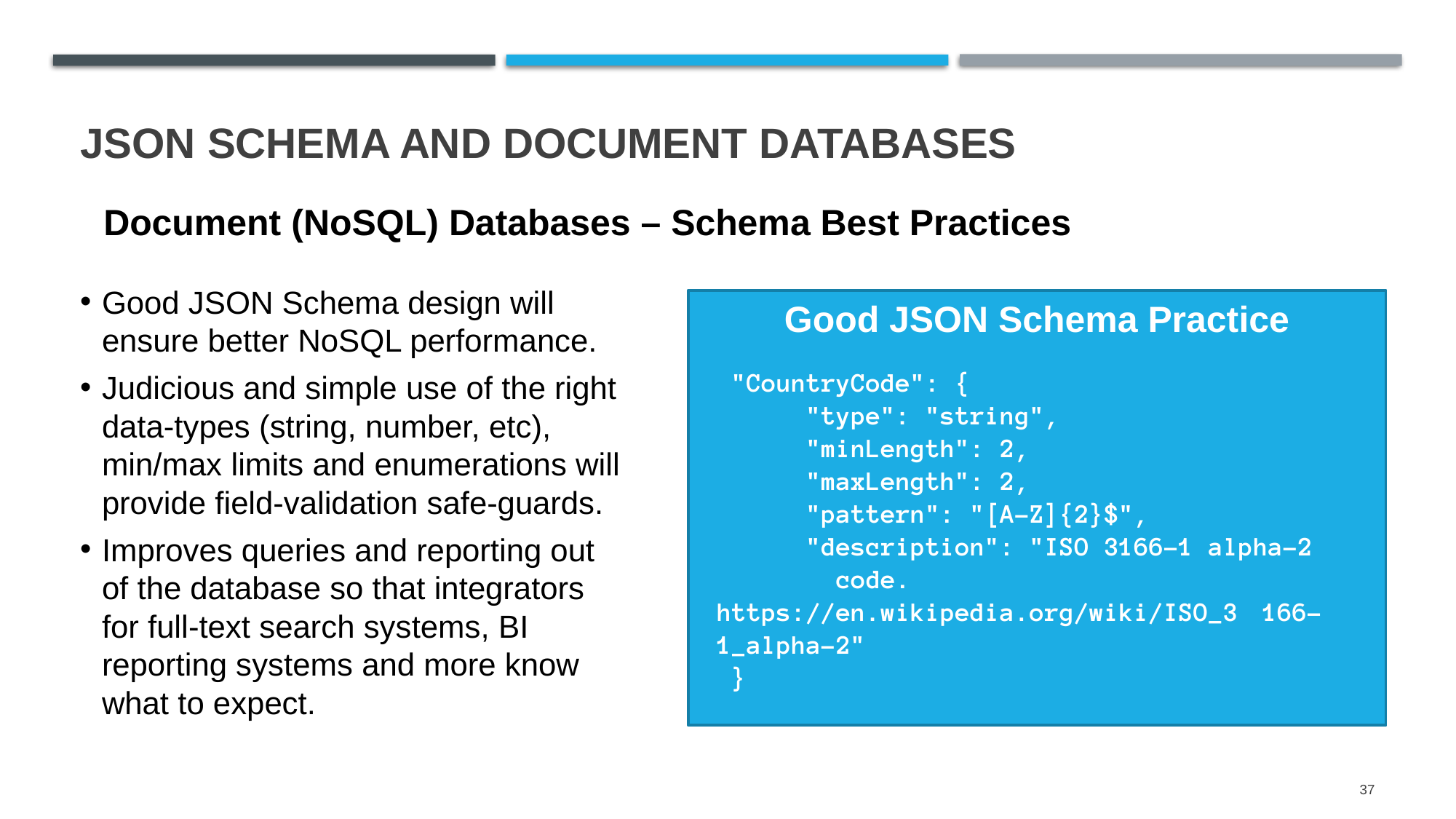

# JSON SCHEMA AND DOCUMENT DATABASES
Document (NoSQL) Databases – Schema Best Practices
Good JSON Schema design will ensure better NoSQL performance.
Judicious and simple use of the right data-types (string, number, etc),  min/max limits and enumerations will provide field-validation safe-guards.
Improves queries and reporting out of the database so that integrators for full-text search systems, BI reporting systems and more know what to expect.
Good JSON Schema Practice

 "CountryCode": {
      "type": "string",
      "minLength": 2,
      "maxLength": 2,
      "pattern": "[A-Z]{2}$",
      "description": "ISO 3166-1 alpha-2
        code. 	https://en.wikipedia.org/wiki/ISO_3	166-1_alpha-2"
 }
37